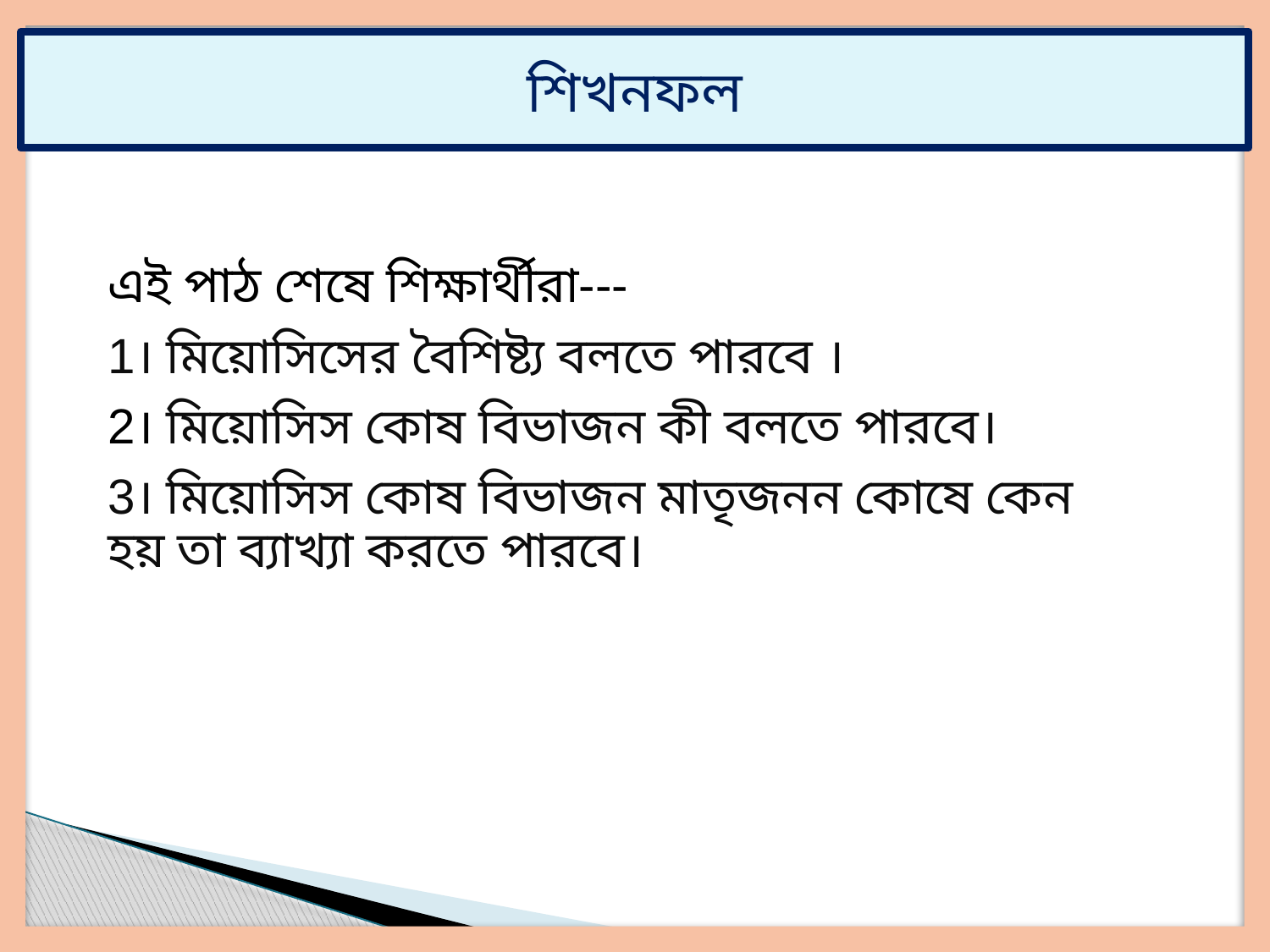

শিখনফল
এই পাঠ শেষে শিক্ষার্থীরা---
1। মিয়োসিসের বৈশিষ্ট্য বলতে পারবে ।
2। মিয়োসিস কোষ বিভাজন কী বলতে পারবে।
3। মিয়োসিস কোষ বিভাজন মাতৃজনন কোষে কেন  হয় তা ব্যাখ্যা করতে পারবে।